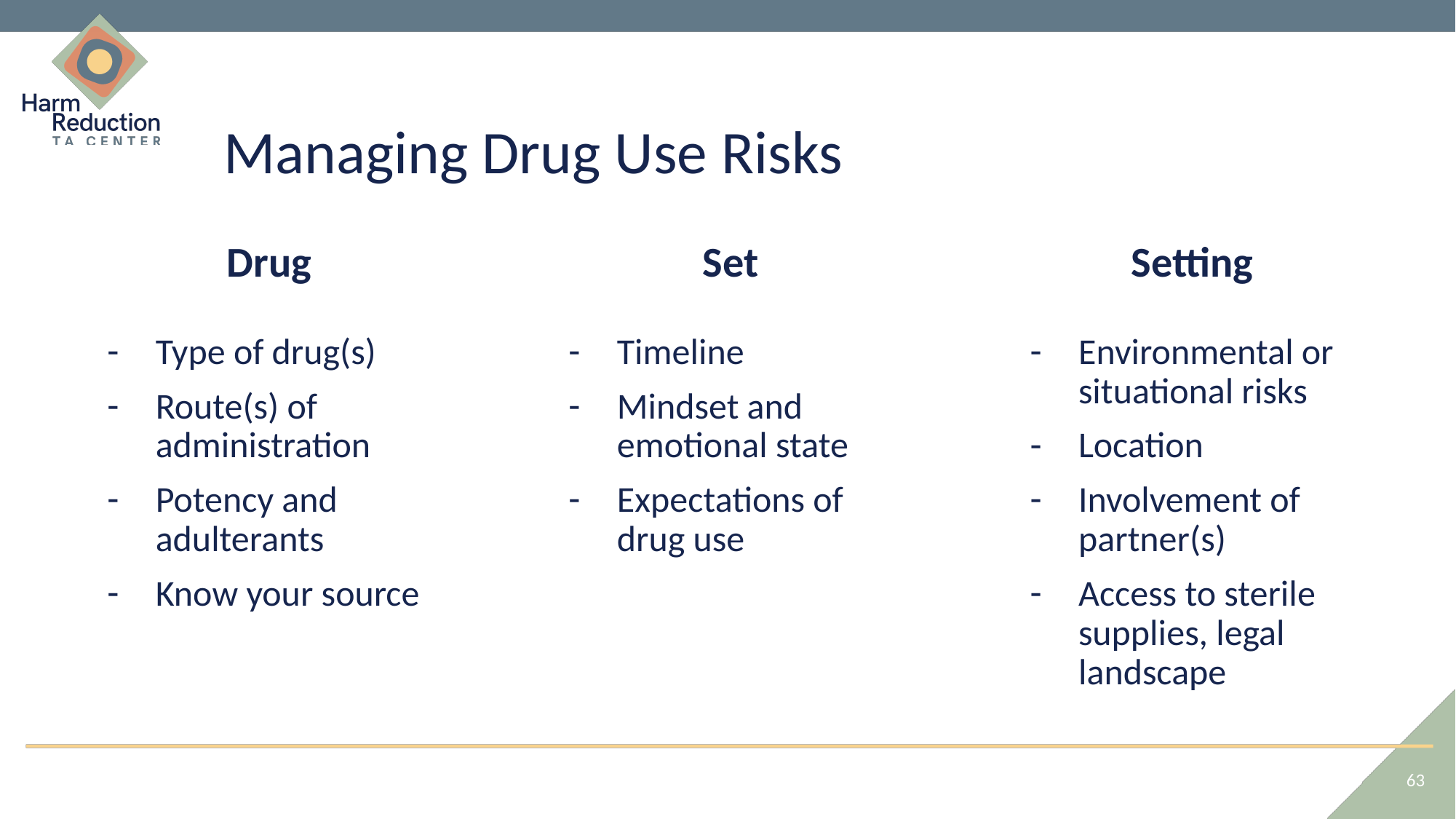

# Managing Drug Use Risks
Drug

Type of drug(s)
Route(s) of administration
Potency and adulterants
Know your source

Set

Timeline
Mindset and emotional state
Expectations of drug use
Setting

Environmental or situational risks
Location
Involvement of partner(s)
Access to sterile supplies, legal landscape
63